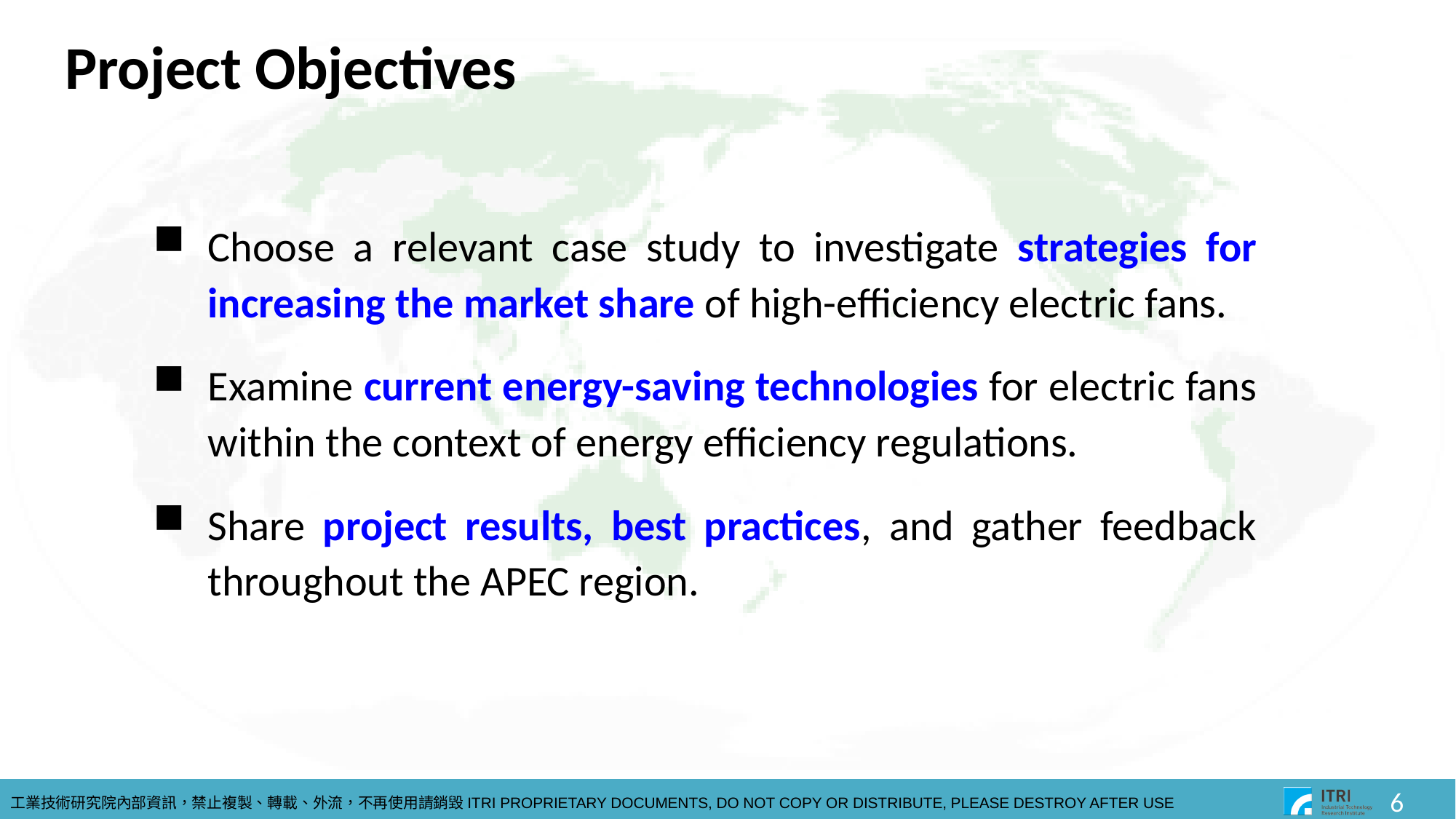

# Project Objectives
Choose a relevant case study to investigate strategies for increasing the market share of high-efficiency electric fans.
Examine current energy-saving technologies for electric fans within the context of energy efficiency regulations.
Share project results, best practices, and gather feedback throughout the APEC region.
6